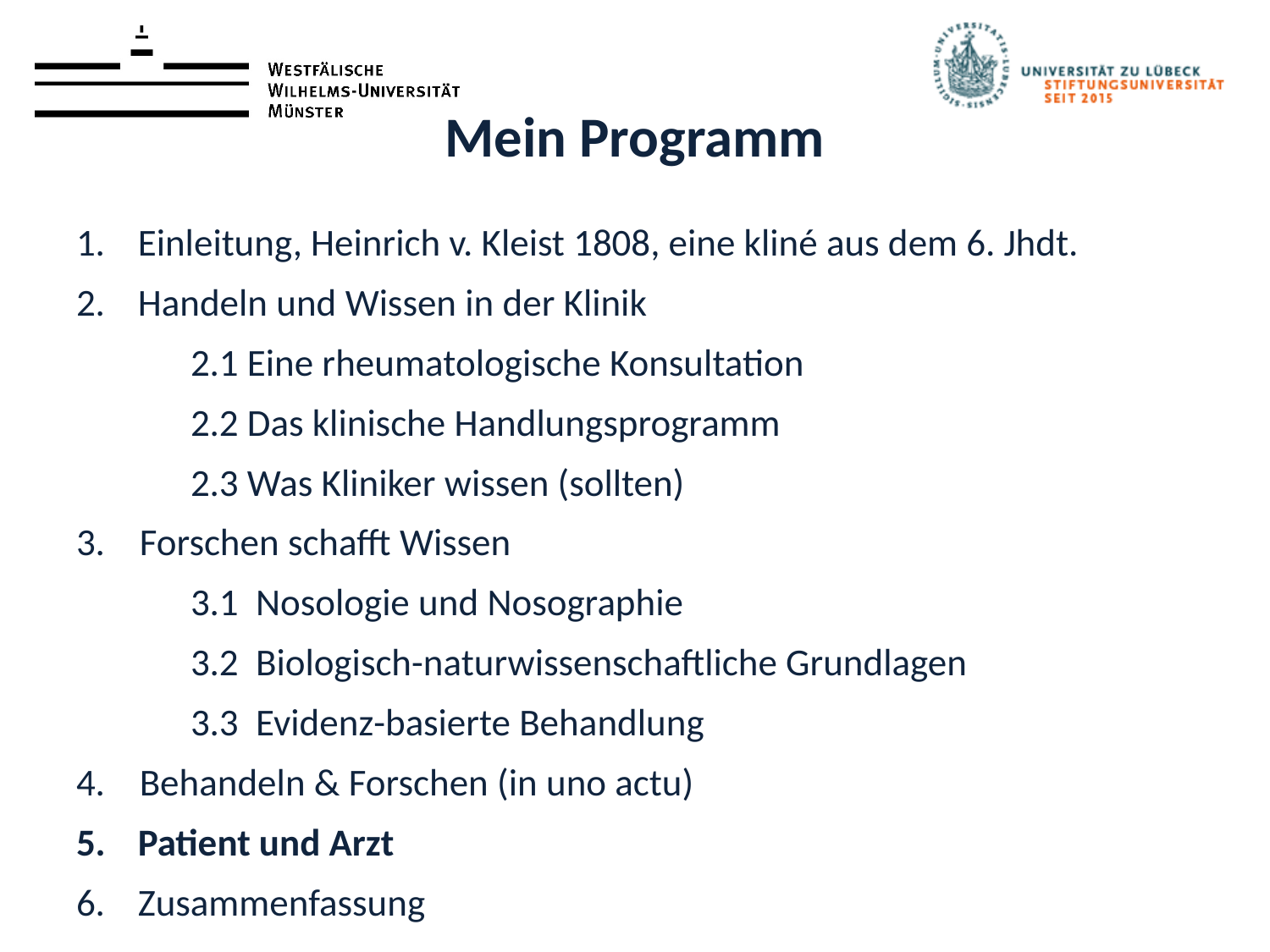

# Mein Programm
Einleitung, Heinrich v. Kleist 1808, eine kliné aus dem 6. Jhdt.
Handeln und Wissen in der Klinik
	2.1 Eine rheumatologische Konsultation
	2.2 Das klinische Handlungsprogramm
	2.3 Was Kliniker wissen (sollten)
3.    Forschen schafft Wissen
	3.1  Nosologie und Nosographie
	3.2  Biologisch-naturwissenschaftliche Grundlagen
	3.3  Evidenz-basierte Behandlung
4.    Behandeln & Forschen (in uno actu)
Patient und Arzt
Zusammenfassung